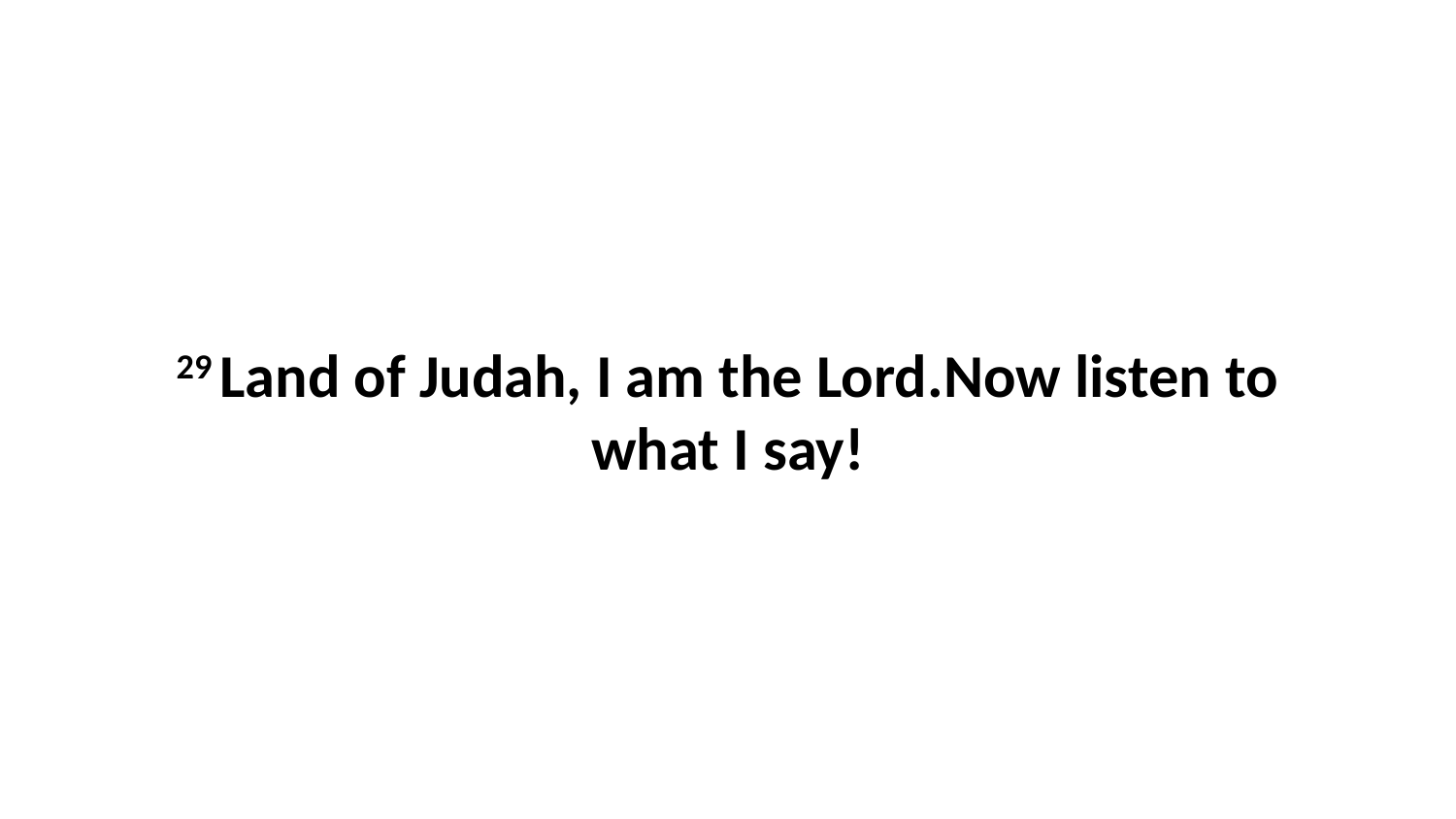

29 Land of Judah, I am the Lord.Now listen to what I say!